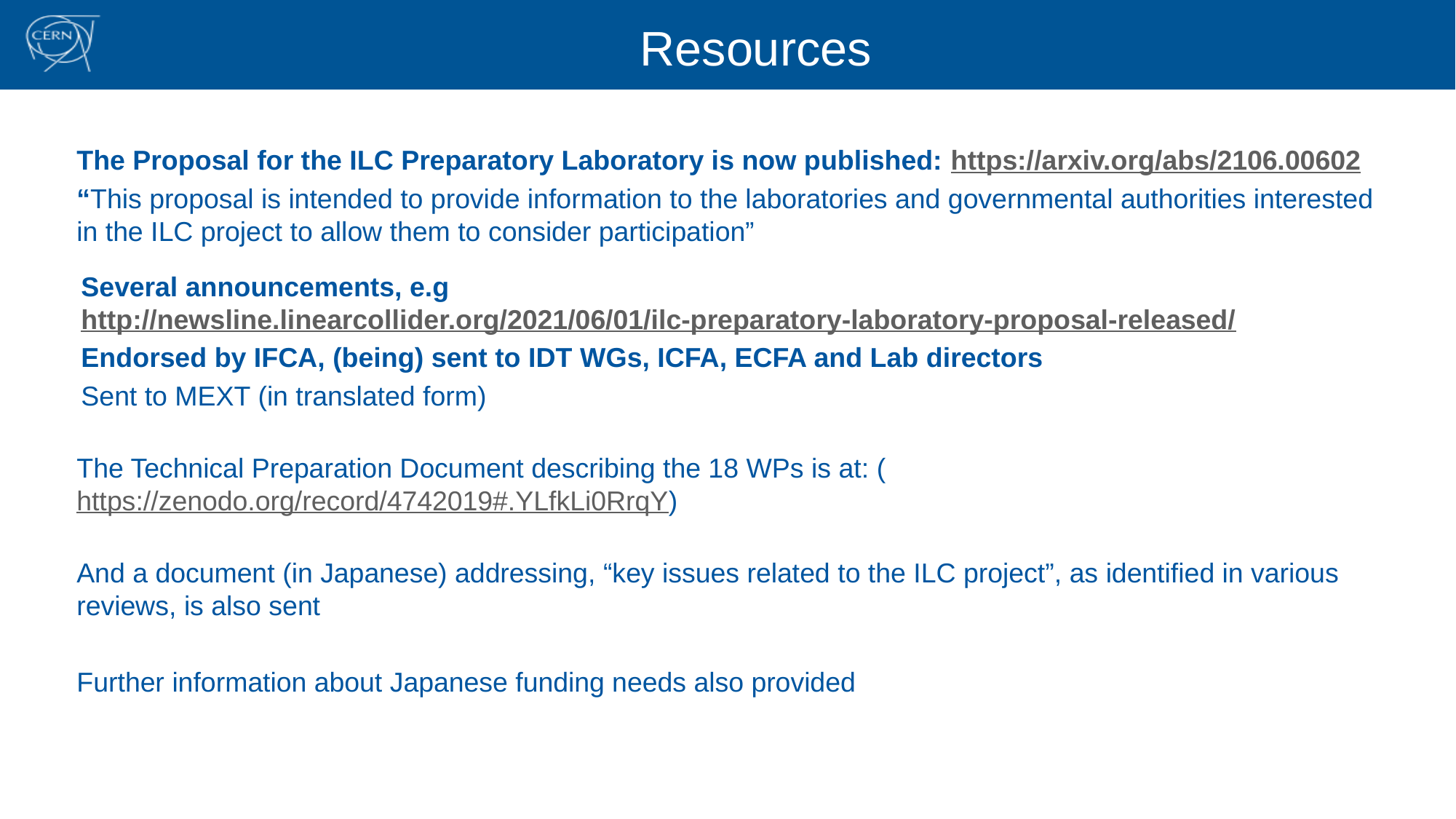

# Resources
The Proposal for the ILC Preparatory Laboratory is now published: https://arxiv.org/abs/2106.00602
“This proposal is intended to provide information to the laboratories and governmental authorities interested in the ILC project to allow them to consider participation”

Several announcements, e.g http://newsline.linearcollider.org/2021/06/01/ilc-preparatory-laboratory-proposal-released/
Endorsed by IFCA, (being) sent to IDT WGs, ICFA, ECFA and Lab directors
Sent to MEXT (in translated form)

The Technical Preparation Document describing the 18 WPs is at: (https://zenodo.org/record/4742019#.YLfkLi0RrqY)

And a document (in Japanese) addressing, “key issues related to the ILC project”, as identified in various reviews, is also sent

Further information about Japanese funding needs also provided

32